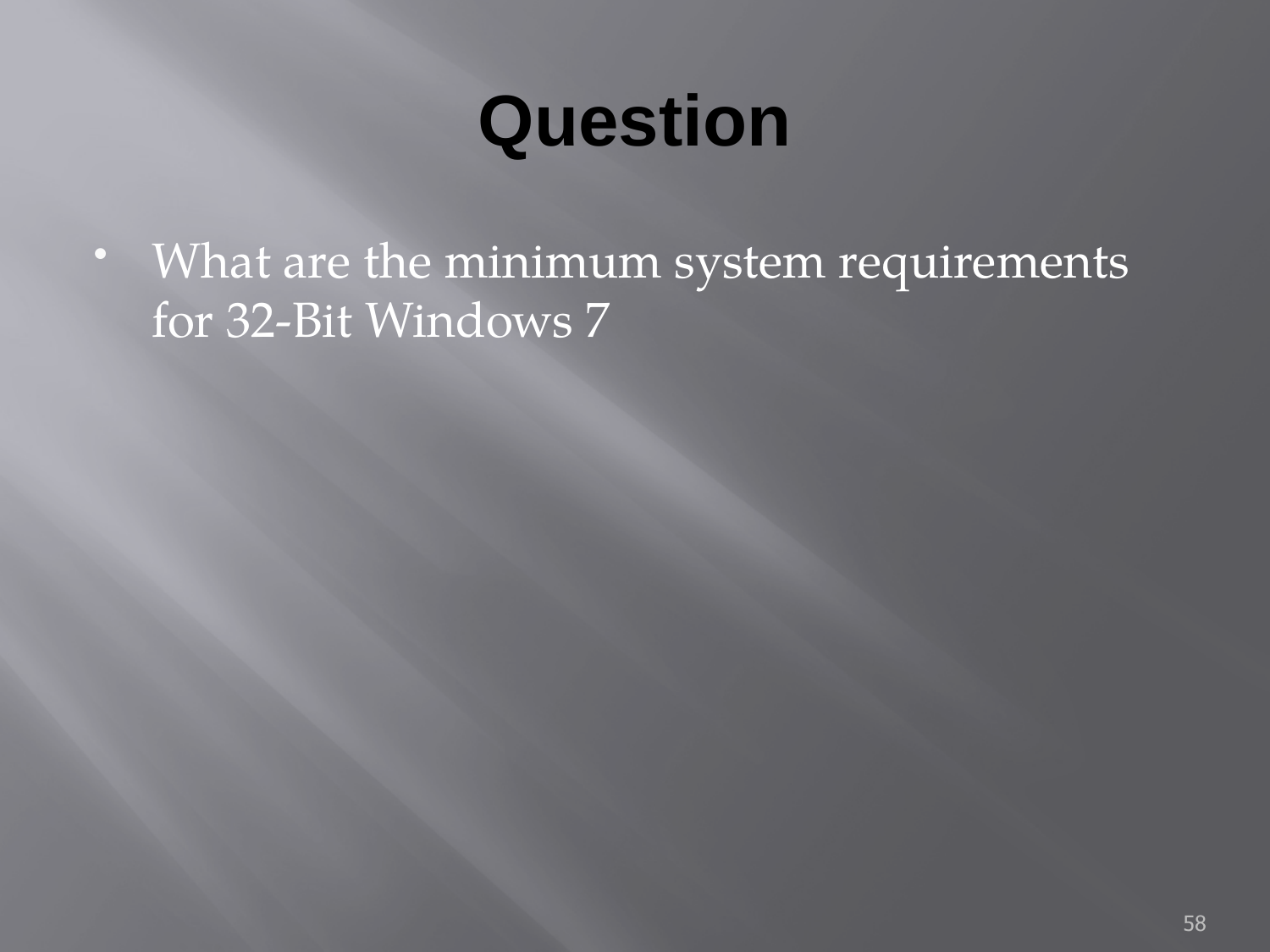

# Question
What are the minimum system requirements for 32-Bit Windows 7

58